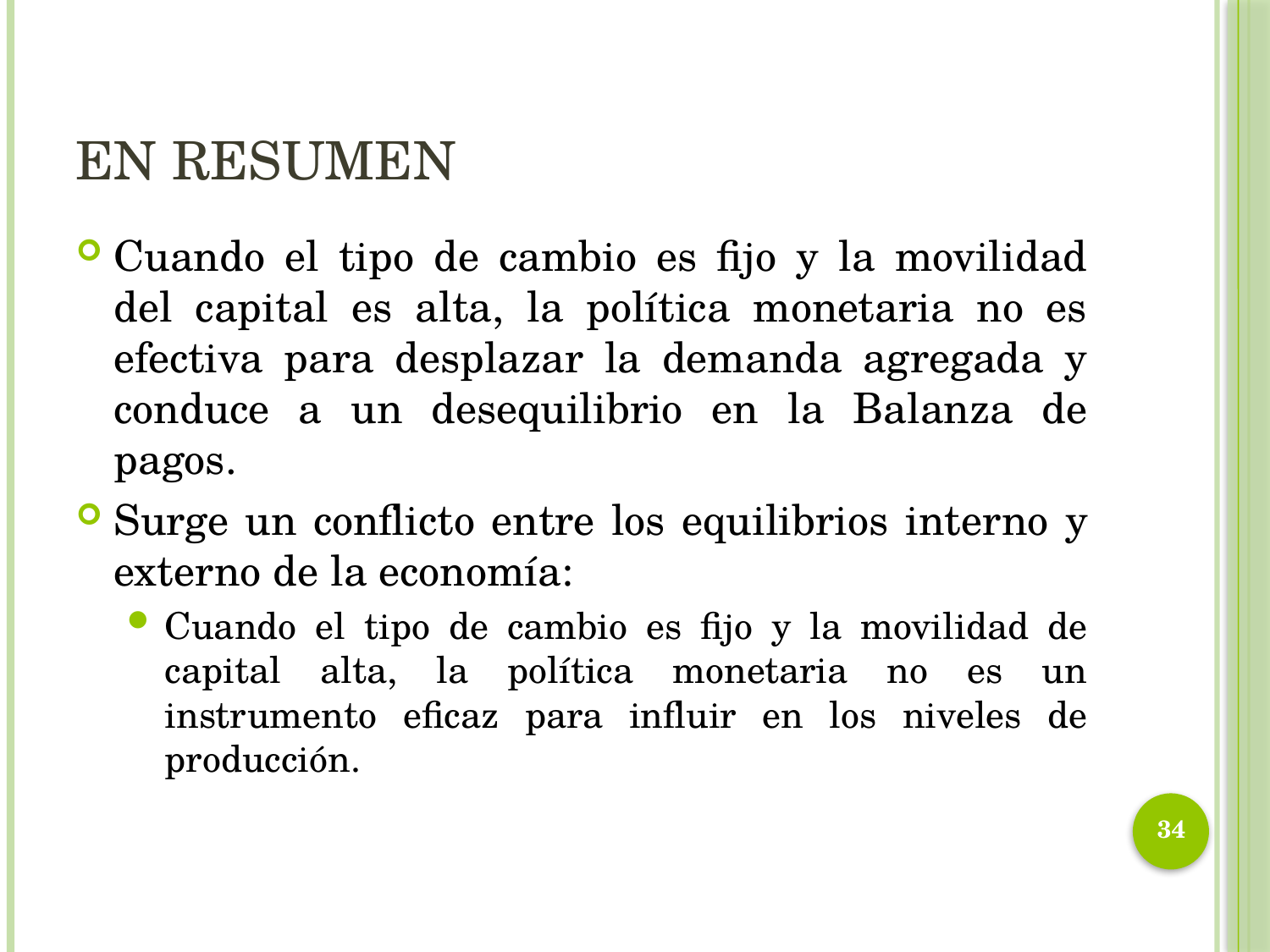

# En resumen
Cuando el tipo de cambio es fijo y la movilidad del capital es alta, la política monetaria no es efectiva para desplazar la demanda agregada y conduce a un desequilibrio en la Balanza de pagos.
Surge un conflicto entre los equilibrios interno y externo de la economía:
Cuando el tipo de cambio es fijo y la movilidad de capital alta, la política monetaria no es un instrumento eficaz para influir en los niveles de producción.
34